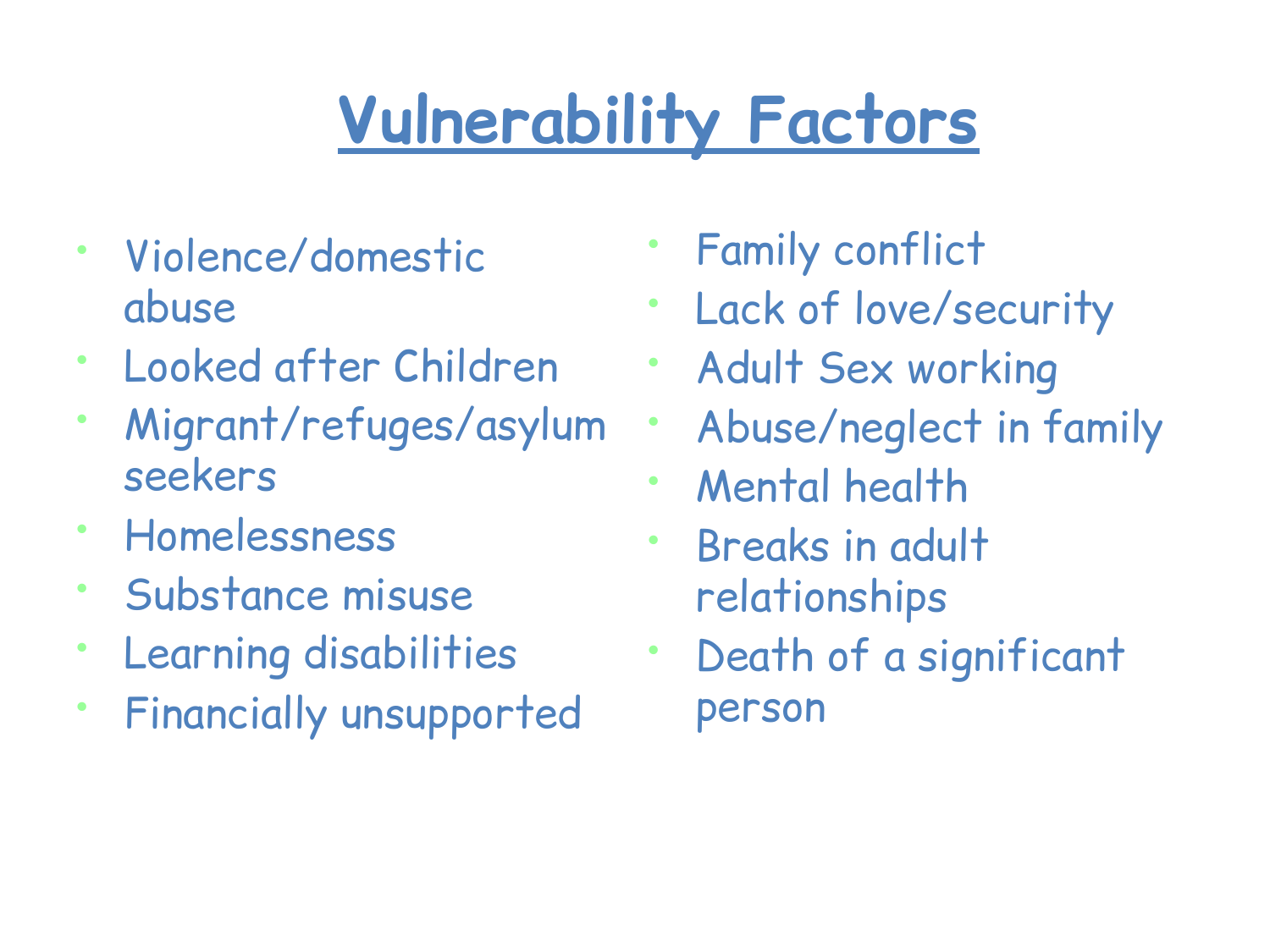

# Vulnerability Factors
Family conflict
Lack of love/security
Adult Sex working
Abuse/neglect in family
Mental health
Breaks in adult relationships
Death of a significant person

Violence/domestic abuse
Looked after Children
Migrant/refuges/asylum seekers
Homelessness
Substance misuse
Learning disabilities
Financially unsupported